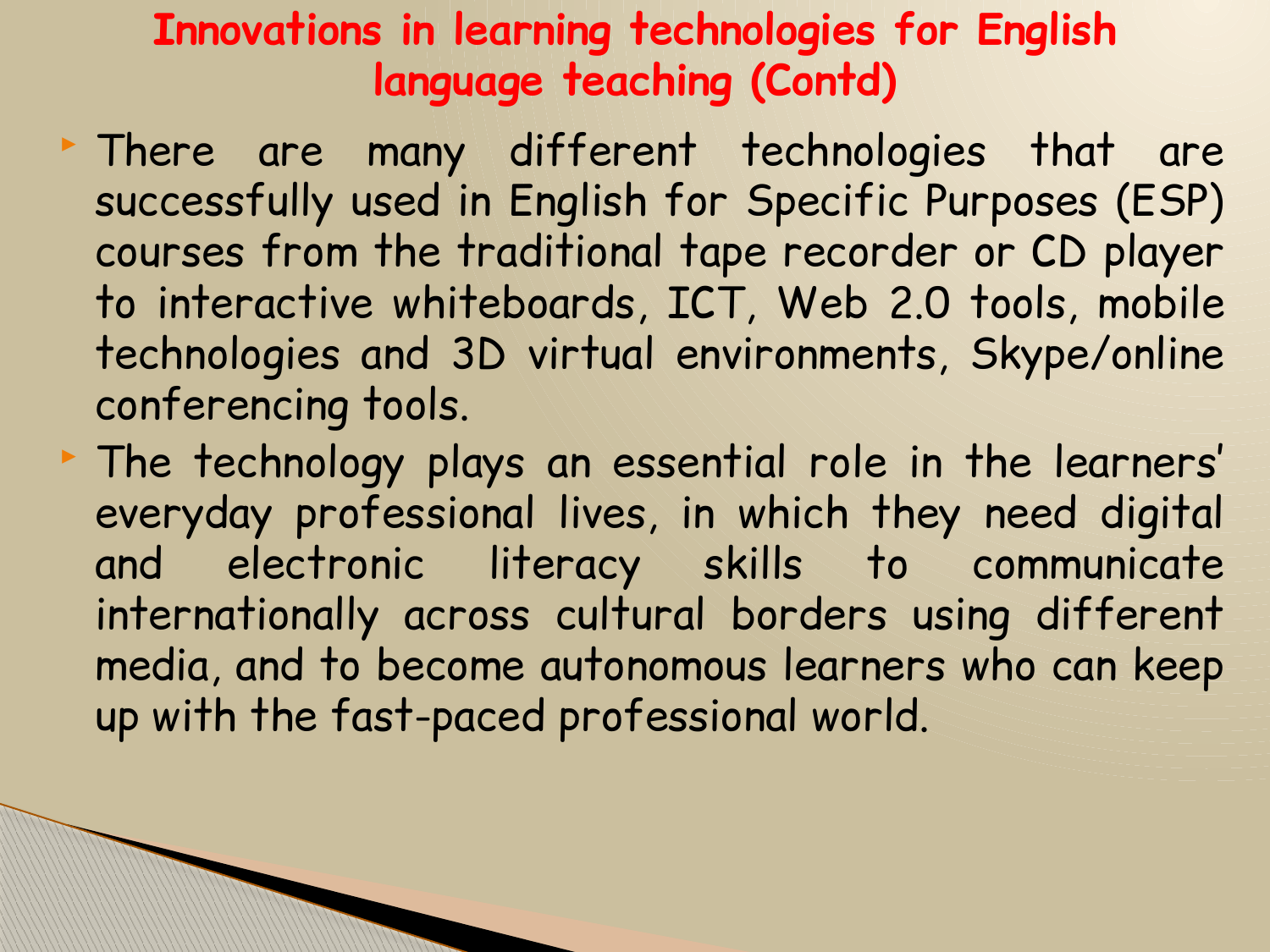

# Innovations in learning technologies for English language teaching (Contd)
There are many different technologies that are successfully used in English for Specific Purposes (ESP) courses from the traditional tape recorder or CD player to interactive whiteboards, ICT, Web 2.0 tools, mobile technologies and 3D virtual environments, Skype/online conferencing tools.
The technology plays an essential role in the learners’ everyday professional lives, in which they need digital and electronic literacy skills to communicate internationally across cultural borders using different media, and to become autonomous learners who can keep up with the fast-paced professional world.